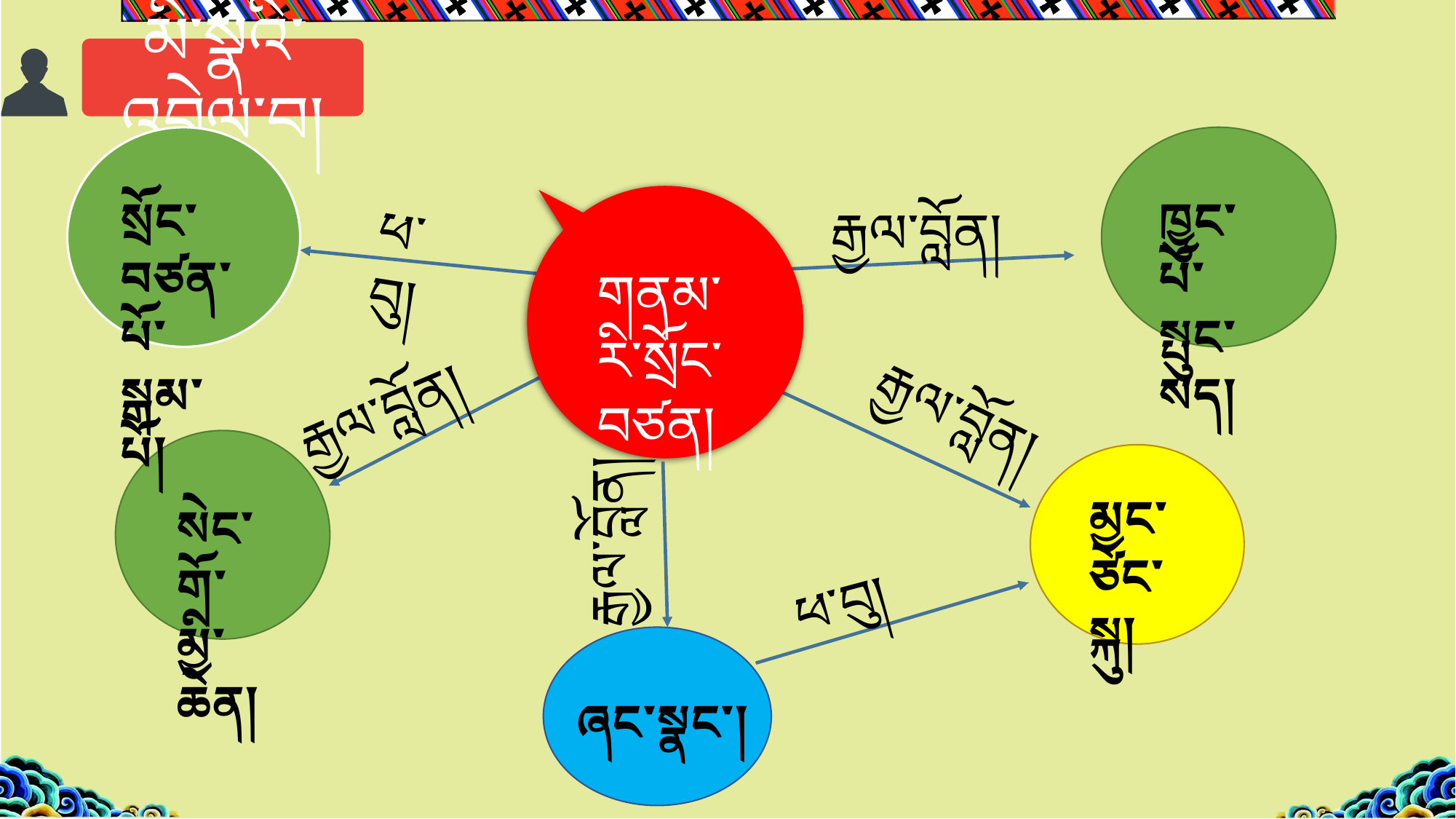

མི་སྣའི་འབྲེལ་བ།

སྲོང་བཙན་པོ་སྒམ་པོ།
ཁྱུང་པོ་སྤུང་སད།

རྒྱལ་བློན།
ཕ་བུ།

གནམ་རི་སྲོང་བཙན།

རྒྱལ་བློན།

རྒྱལ་བློན།

མྱང་ཙེང་སྐུ།
སེང་གོ་མྱི་ཆེན།
རྒྱལ་བློན།

ཕ་བུ།

ཞང་སྣང་།